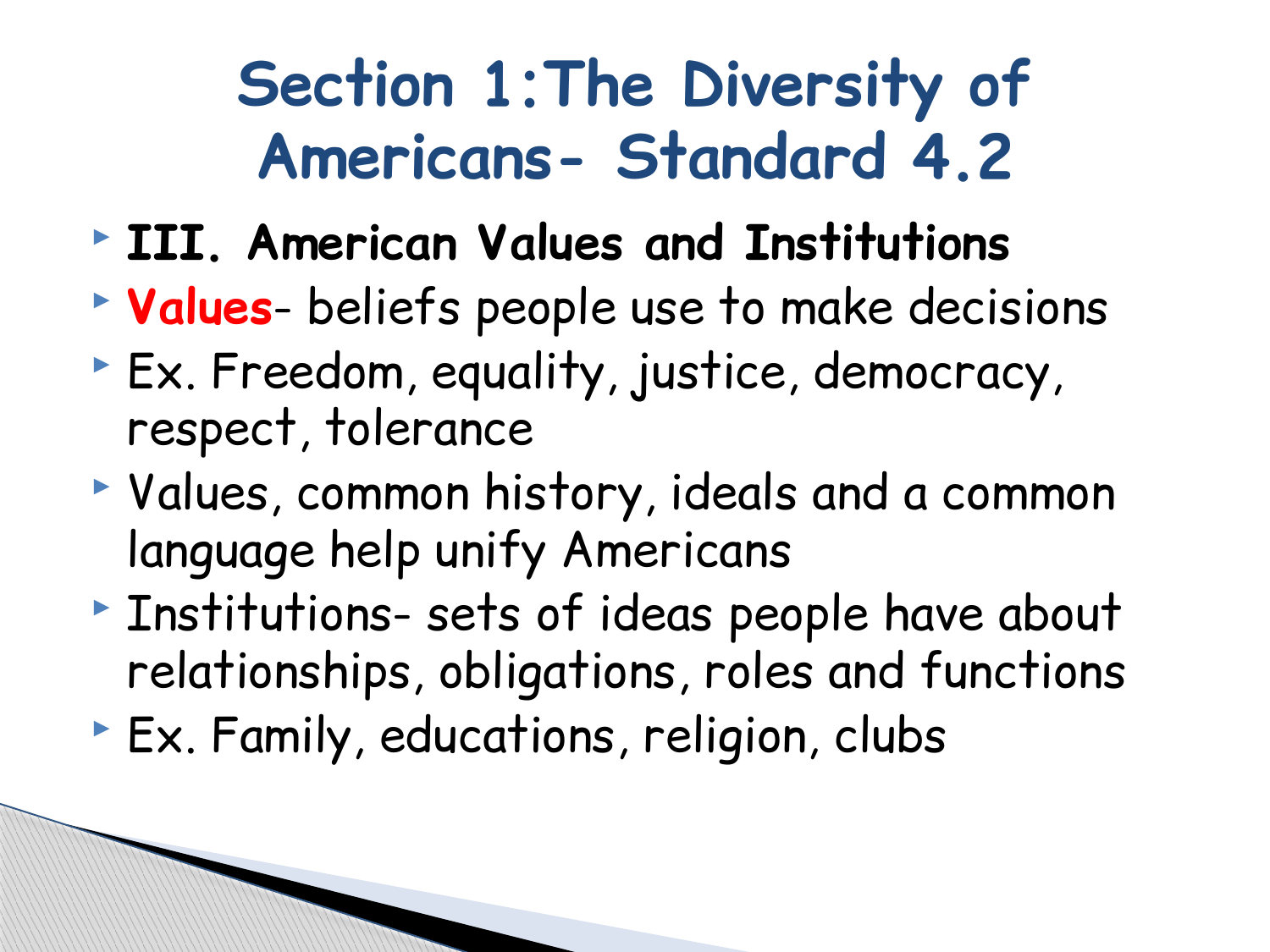

# Section 1:The Diversity of Americans- Standard 4.2
III. American Values and Institutions
Values- beliefs people use to make decisions
Ex. Freedom, equality, justice, democracy, respect, tolerance
Values, common history, ideals and a common language help unify Americans
Institutions- sets of ideas people have about relationships, obligations, roles and functions
Ex. Family, educations, religion, clubs